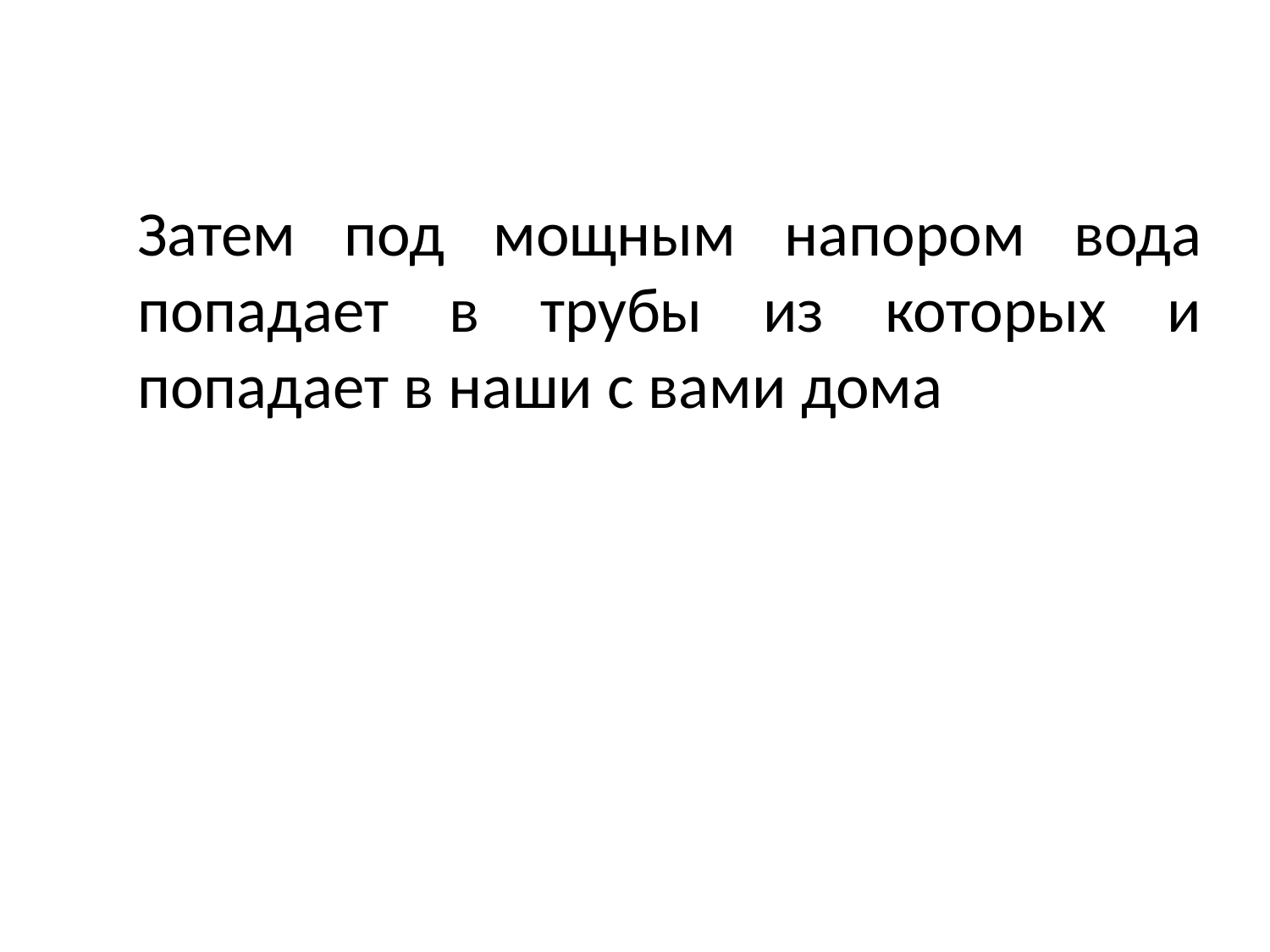

Затем под мощным напором вода попадает в трубы из которых и попадает в наши с вами дома